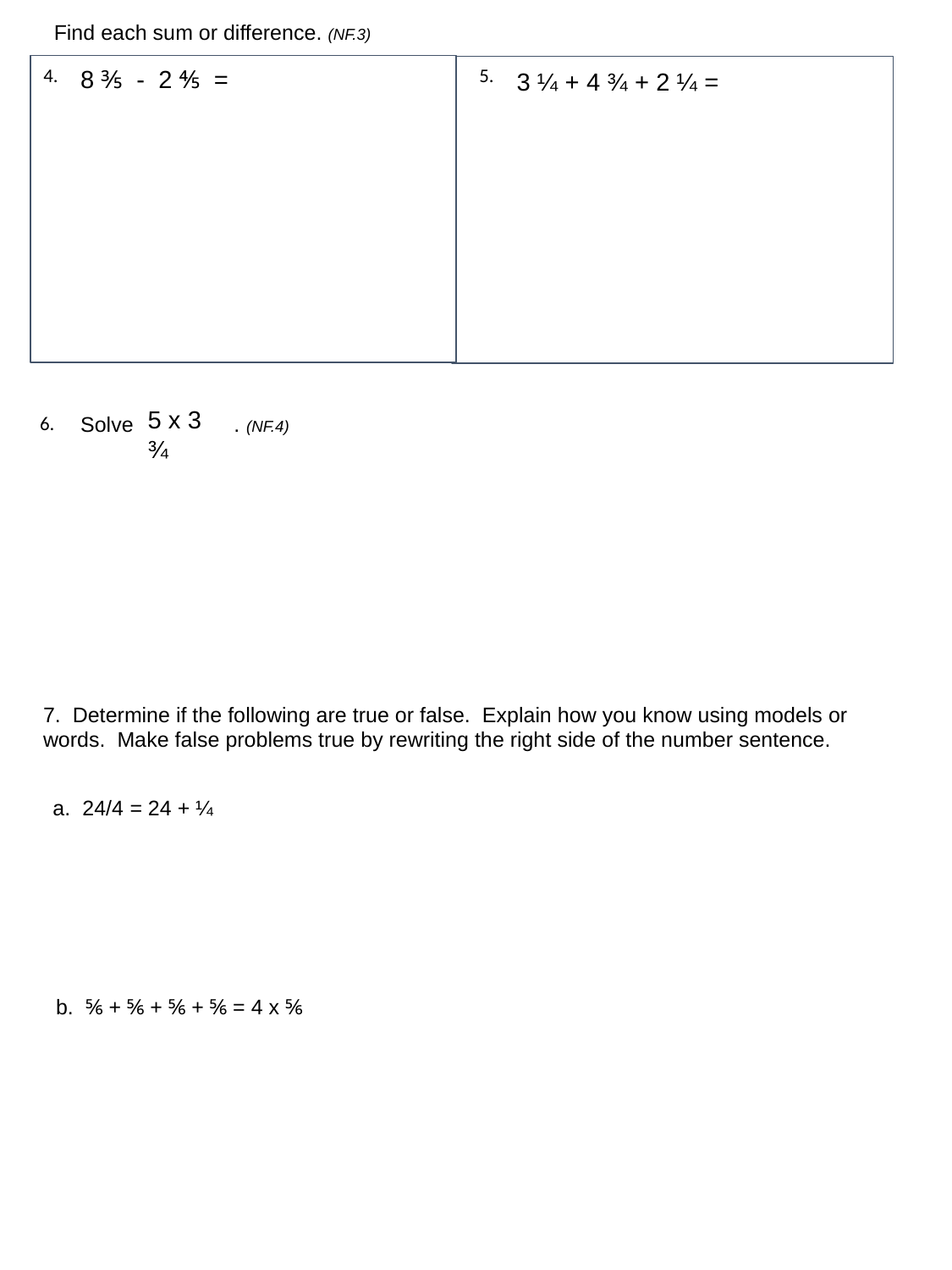

Find each sum or difference. (NF.3)

5.

4.
8 ⅗  -  2 ⅘  =
3 ¼ + 4 ¾ + 2 ¼ =

5 x 3 ¾
6.
Solve                 . (NF.4)

7.  Determine if the following are true or false.  Explain how you know using models or words.  Make false problems true by rewriting the right side of the number sentence.
a.  24/4 = 24 + ¼
b.  ⅚ + ⅚ + ⅚ + ⅚ = 4 x ⅚